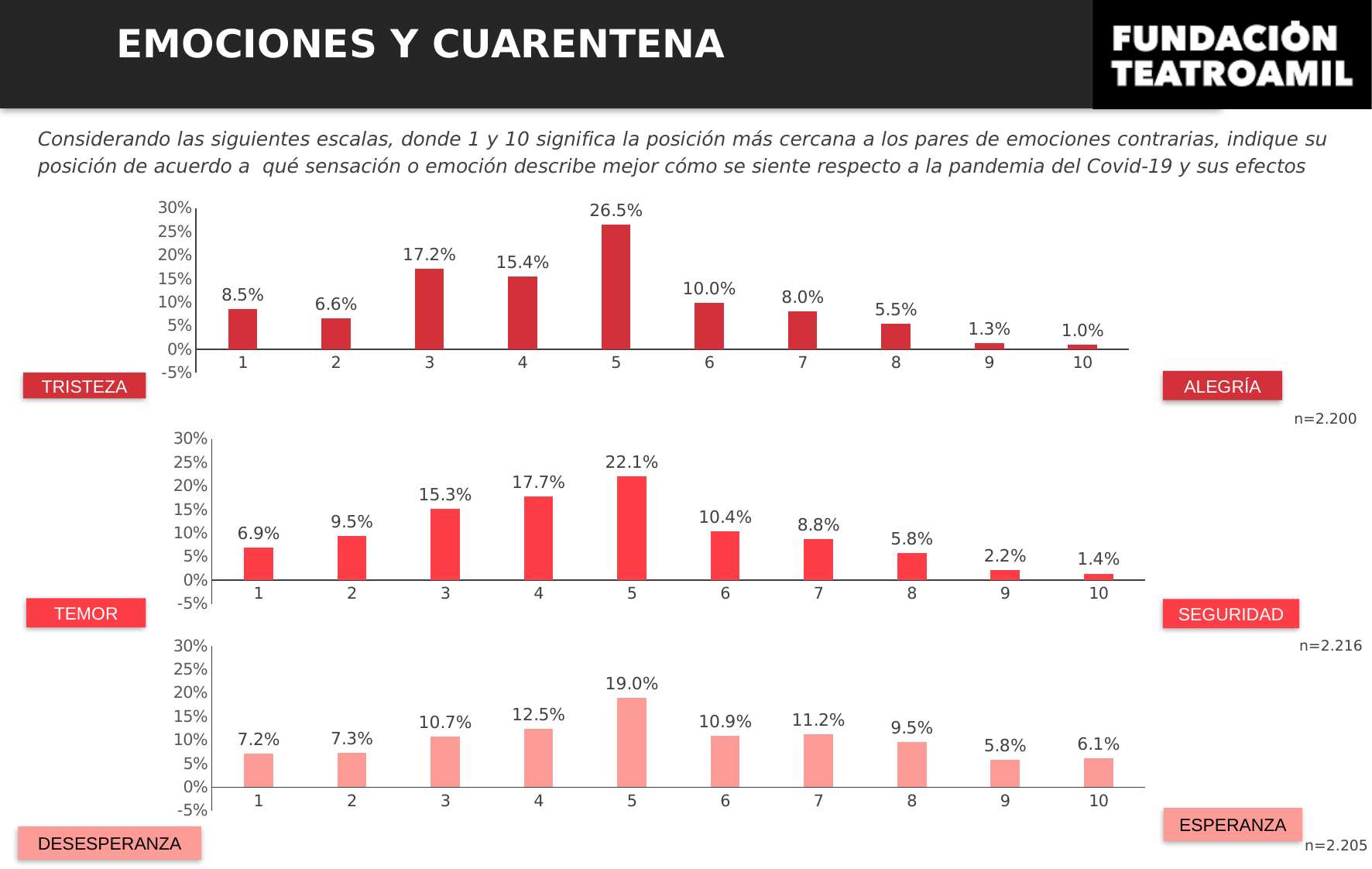

EMOCIONES Y CUARENTENA
Considerando las siguientes escalas, donde 1 y 10 significa la posición más cercana a los pares de emociones contrarias, indique su posición de acuerdo a  qué sensación o emoción describe mejor cómo se siente respecto a la pandemia del Covid-19 y sus efectos

### Chart

| Category | Serie 1 |
|---|---|
| 1 | 0.085 |
| 2 | 0.0659090909090909 |
| 3 | 0.17181818181818181 |
| 4 | 0.15409090909090908 |
| 5 | 0.26545454545454544 |
| 6 | 0.09954545454545455 |
| 7 | 0.08045454545454546 |
| 8 | 0.05454545454545454 |
| 9 | 0.013181818181818182 |
| 10 | 0.01 |
ALEGRÍA
TRISTEZA
n=2.200

### Chart

| Category | Serie 1 |
|---|---|
| 1 | 0.06859205776173286 |
| 2 | 0.09476534296028881 |
| 3 | 0.15252707581227437 |
| 4 | 0.1773465703971119 |
| 5 | 0.22066787003610108 |
| 6 | 0.10424187725631769 |
| 7 | 0.08799638989169675 |
| 8 | 0.0582129963898917 |
| 9 | 0.021660649819494584 |
| 10 | 0.013989169675090252 |
TEMOR
SEGURIDAD
n=2.216

### Chart

| Category | Serie 1 |
|---|---|
| 1 | 0.07165532879818594 |
| 2 | 0.07256235827664399 |
| 3 | 0.10702947845804989 |
| 4 | 0.12471655328798185 |
| 5 | 0.18956916099773244 |
| 6 | 0.10884353741496598 |
| 7 | 0.11201814058956916 |
| 8 | 0.09523809523809523 |
| 9 | 0.05759637188208617 |
| 10 | 0.060770975056689346 |
ESPERANZA
DESESPERANZA
n=2.205